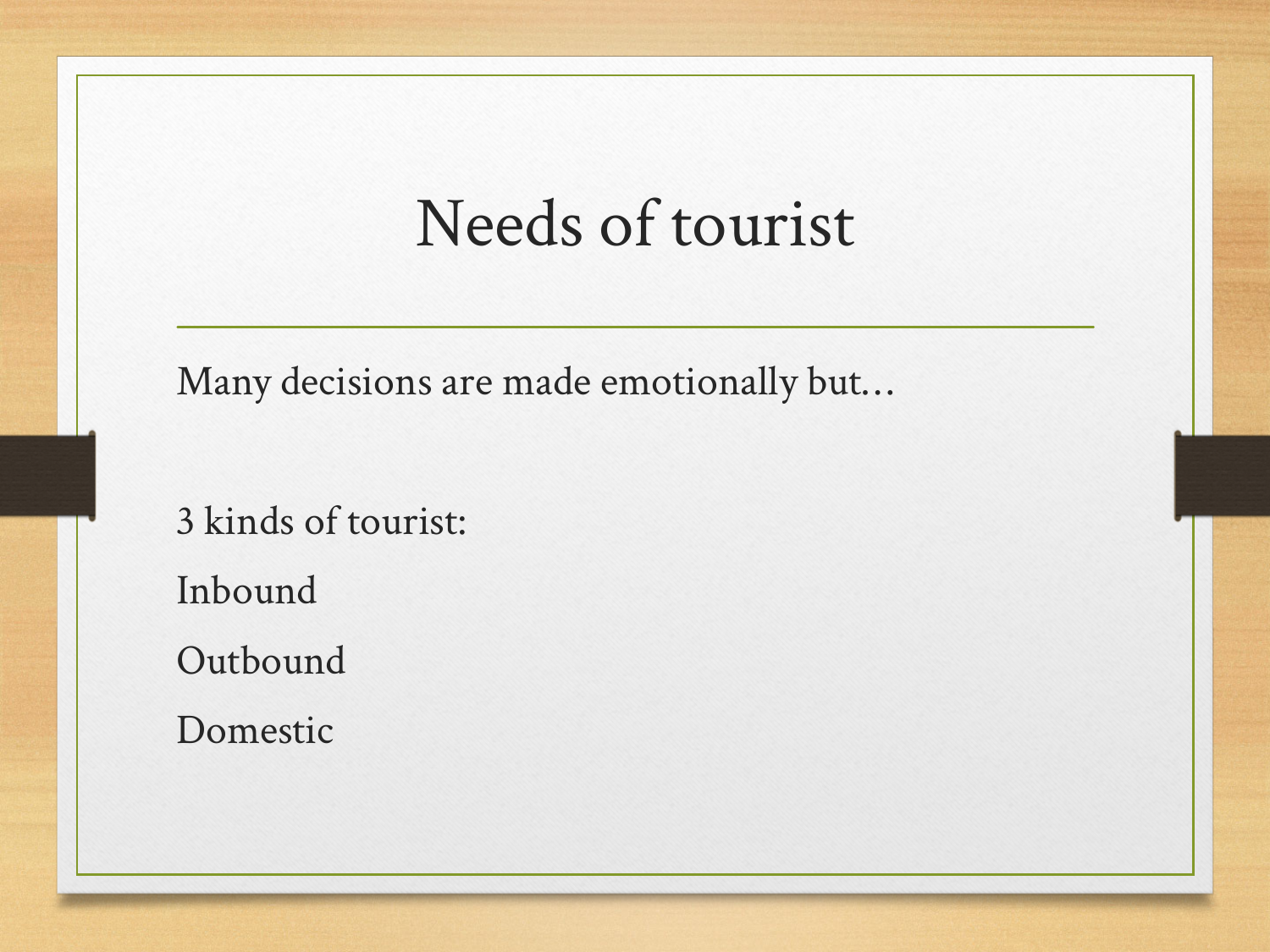

# Needs of tourist
Many decisions are made emotionally but…

3 kinds of tourist:
Inbound
Outbound
Domestic